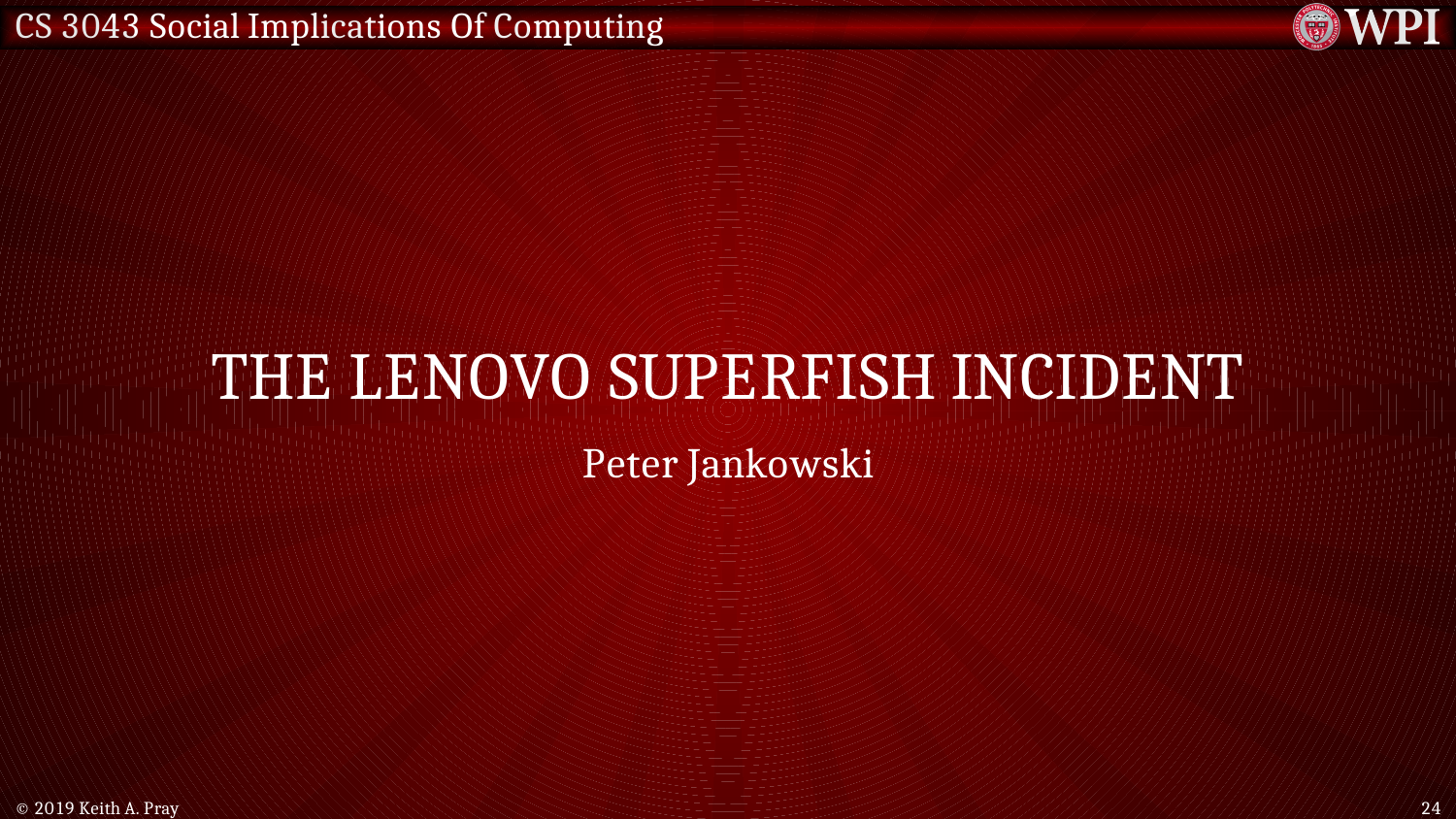

# The Lenovo SuperFish Incident
Peter Jankowski
© 2019 Keith A. Pray
24